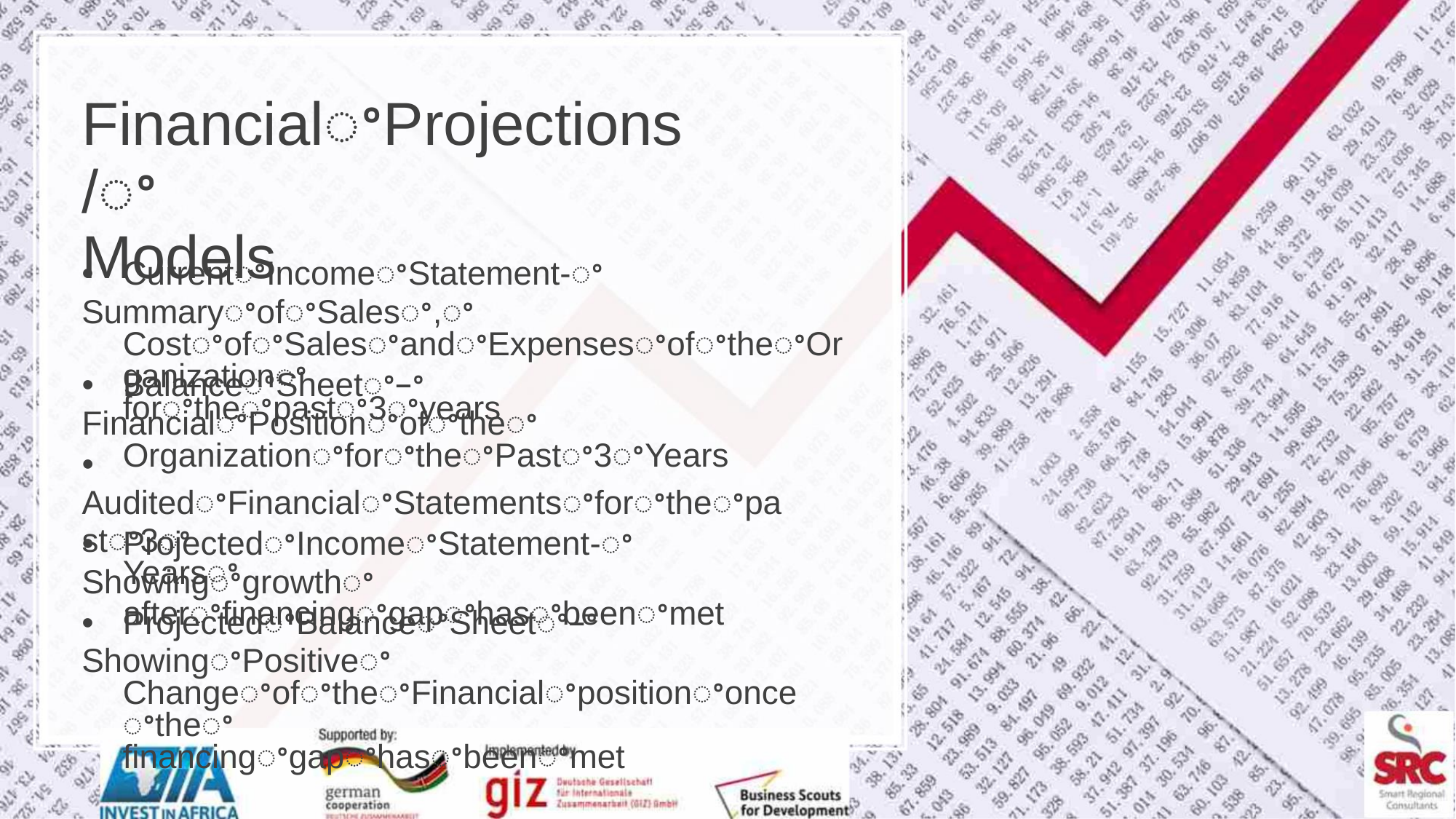

FinancialꢀProjections/ꢀ
Models
• CurrentꢀIncomeꢀStatement-ꢀSummaryꢀofꢀSalesꢀ,ꢀ
CostꢀofꢀSalesꢀandꢀExpensesꢀofꢀtheꢀOrganizationꢀ
forꢀtheꢀpastꢀ3ꢀyears
• BalanceꢀSheetꢀ–ꢀFinancialꢀPositionꢀofꢀtheꢀ
OrganizationꢀforꢀtheꢀPastꢀ3ꢀYears
• AuditedꢀFinancialꢀStatementsꢀforꢀtheꢀpastꢀ3ꢀ
Yearsꢀ
• ProjectedꢀIncomeꢀStatement-ꢀShowingꢀgrowthꢀ
afterꢀfinancingꢀgapꢀhasꢀbeenꢀmet
• ProjectedꢀBalanceꢀSheetꢀ–ꢀShowingꢀPositiveꢀ
ChangeꢀofꢀtheꢀFinancialꢀpositionꢀonceꢀtheꢀ
financingꢀgapꢀhasꢀbeenꢀmet